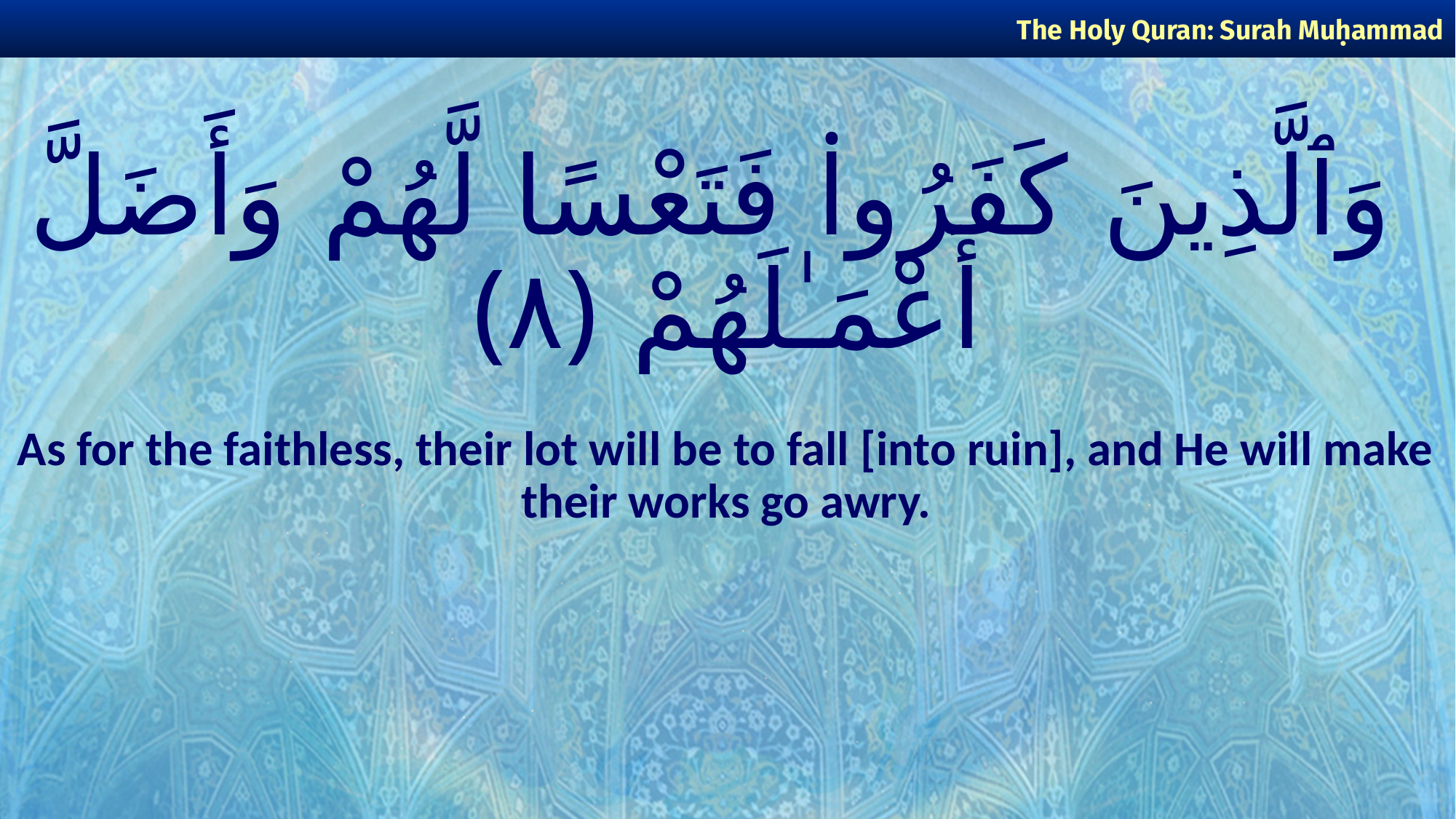

The Holy Quran: Surah Muḥammad
# وَٱلَّذِينَ كَفَرُوا۟ فَتَعْسًا لَّهُمْ وَأَضَلَّ أَعْمَـٰلَهُمْ ﴿٨﴾
As for the faithless, their lot will be to fall [into ruin], and He will make their works go awry.